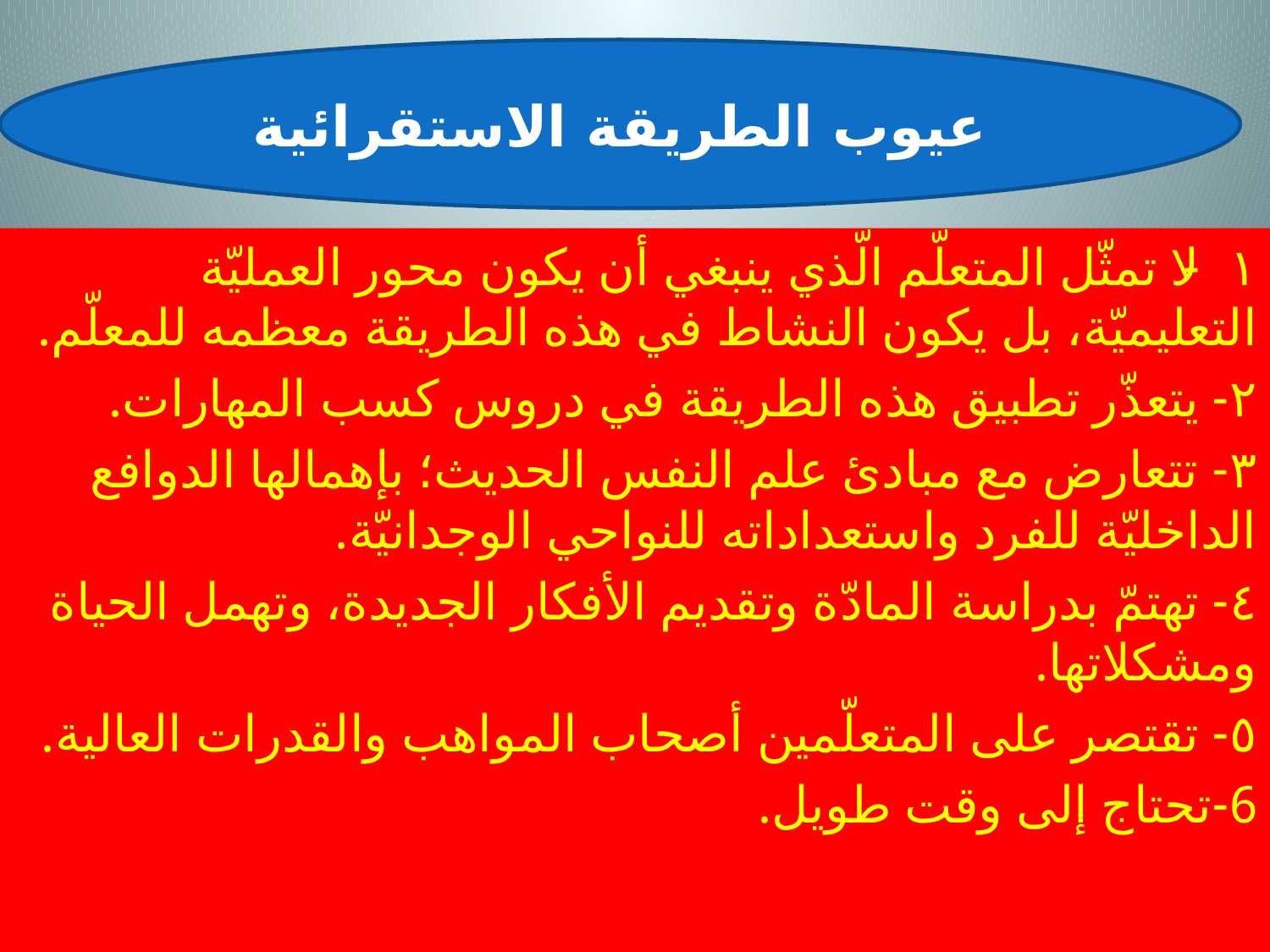

عيوب الطريقة الاستقرائية
١- لا تمثّل المتعلّم الّذي ينبغي أن يكون محور العمليّة التعليميّة، بل يكون النشاط في هذه الطريقة معظمه للمعلّم.
٢- يتعذّر تطبيق هذه الطريقة في دروس كسب المهارات.
٣- تتعارض مع مبادئ علم النفس الحديث؛ بإهمالها الدوافع الداخليّة للفرد واستعداداته للنواحي الوجدانيّة.
٤- تهتمّ بدراسة المادّة وتقديم الأفكار الجديدة، وتهمل الحياة ومشكلاتها.
٥- تقتصر على المتعلّمين أصحاب المواهب والقدرات العالية.
6-تحتاج إلى وقت طويل.